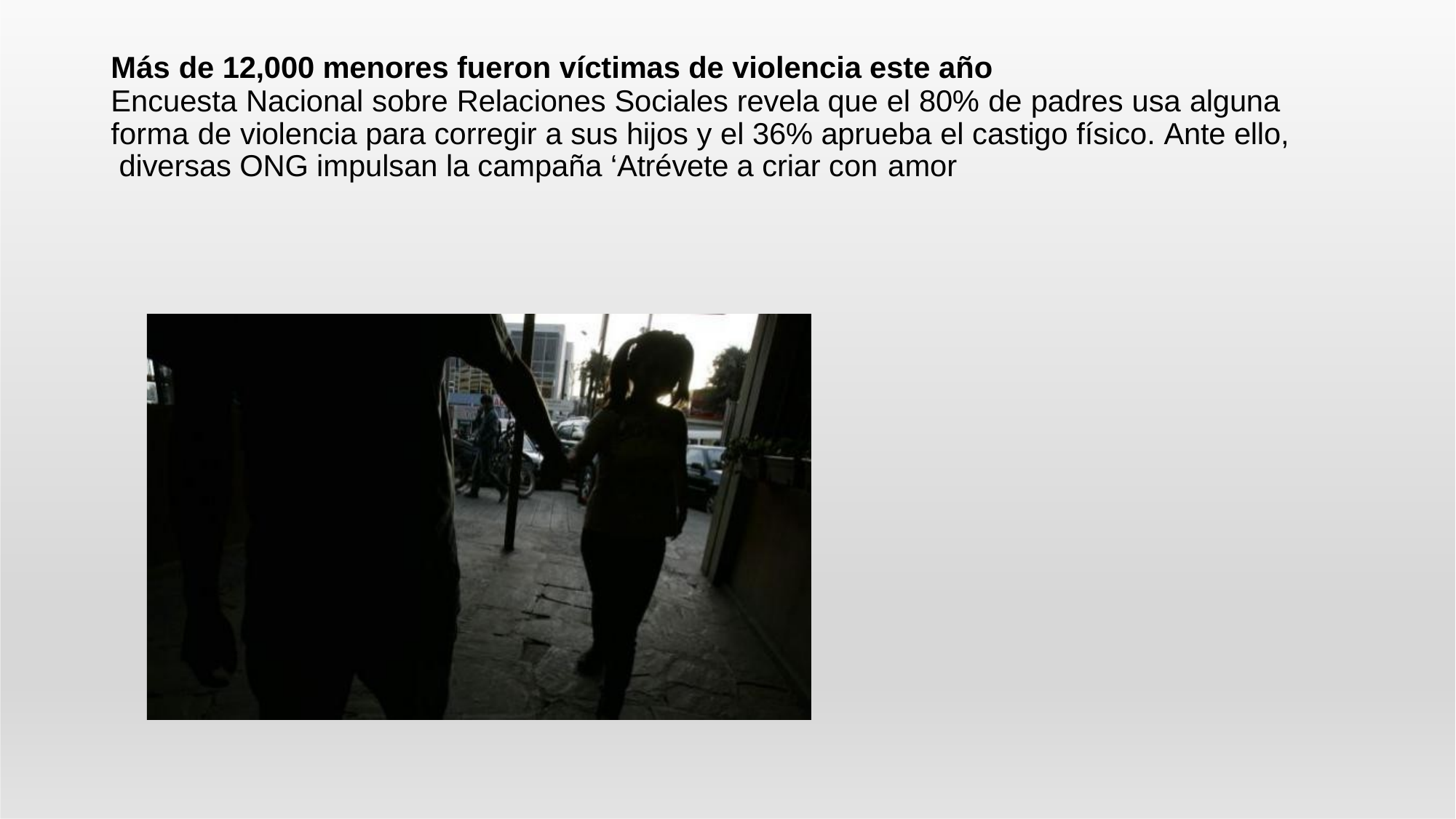

Más de 12,000 menores fueron víctimas de violencia este año
Encuesta Nacional sobre Relaciones Sociales revela que el 80% de padres usa alguna  forma de violencia para corregir a sus hijos y el 36% aprueba el castigo físico. Ante ello,  diversas ONG impulsan la campaña ‘Atrévete a criar con amor